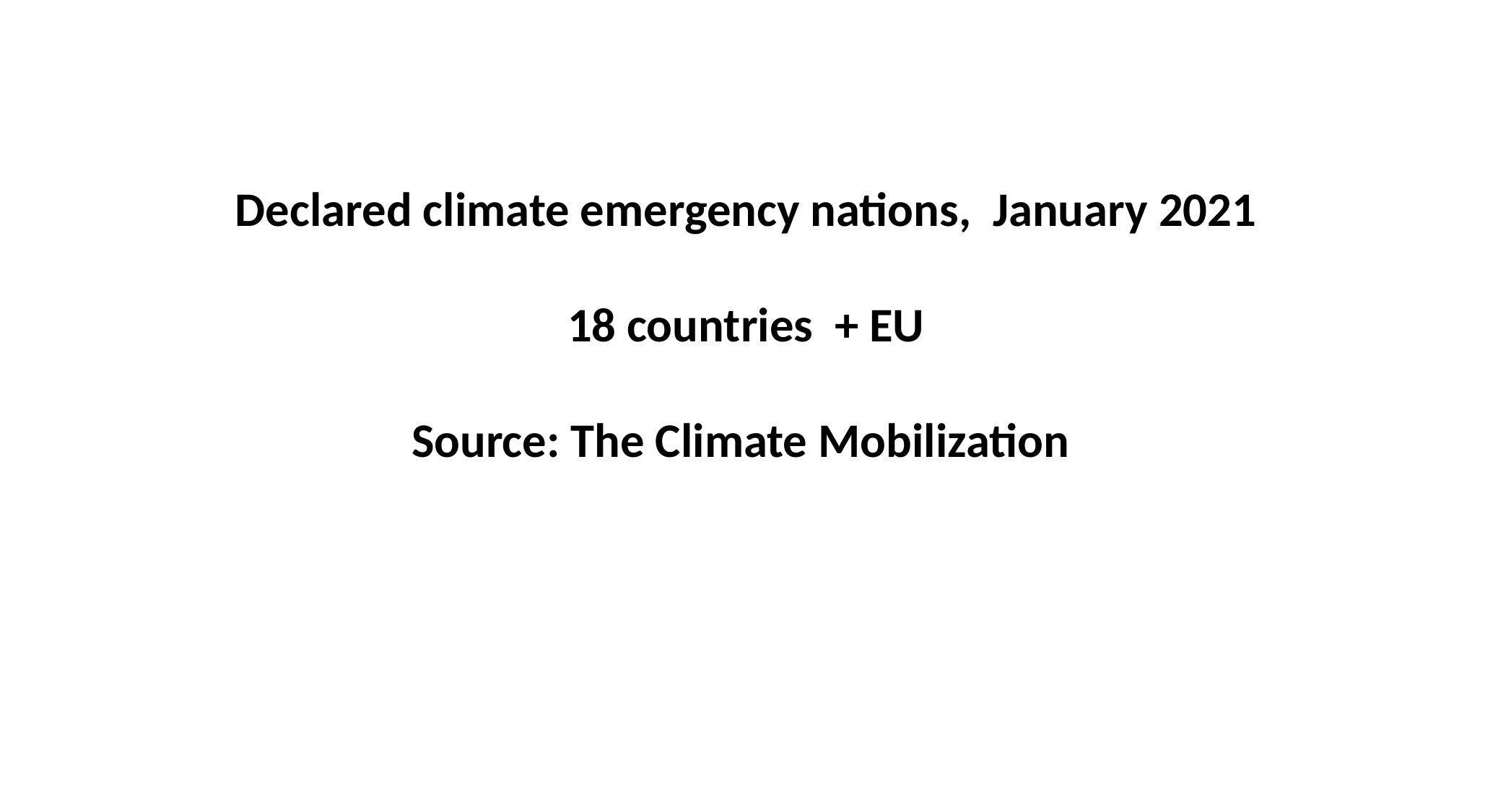

Declared climate emergency nations,  January 2021

18 countries  + EU

Source: The Climate Mobilization